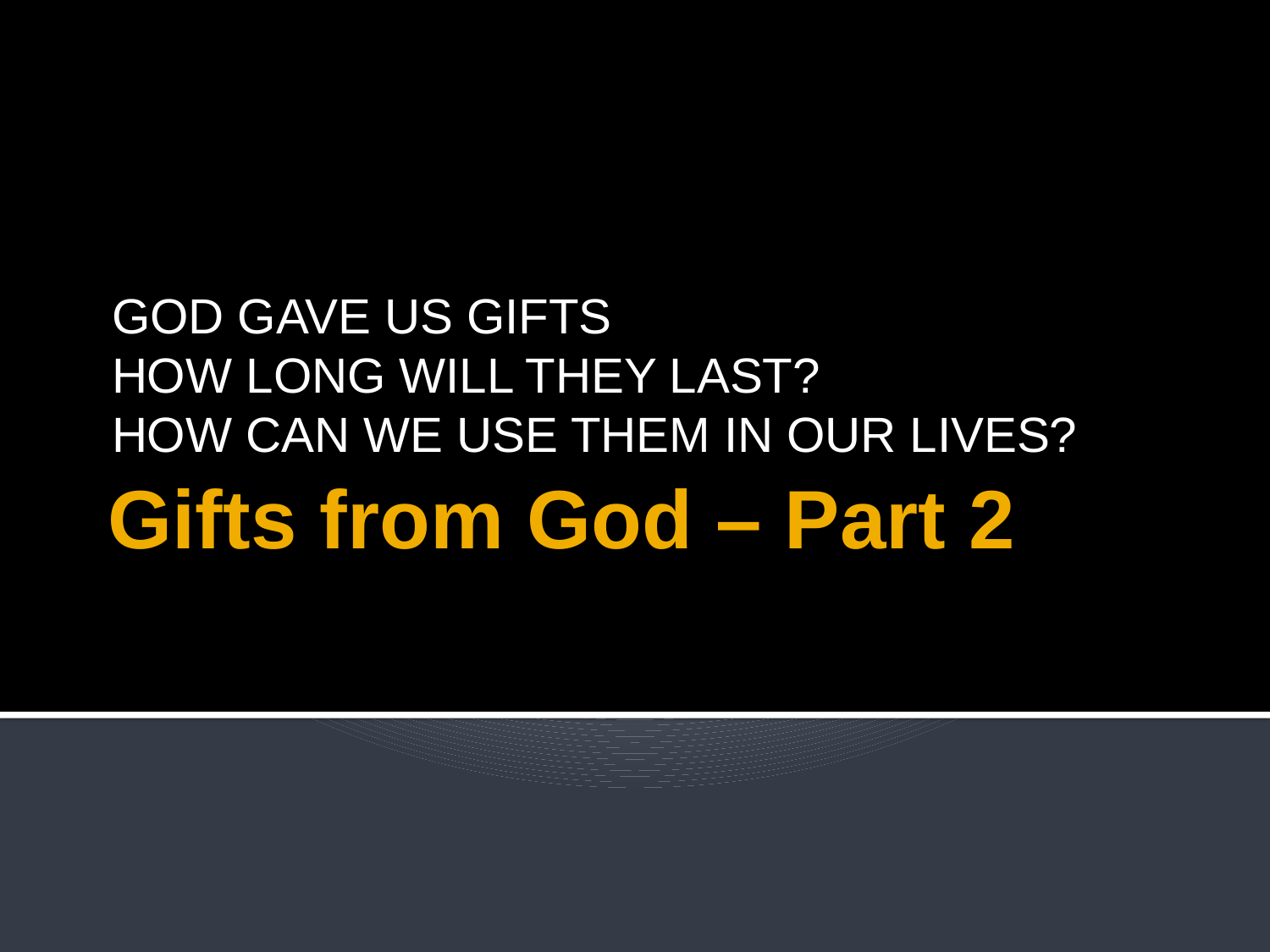

GOD GAVE US GIFTS
HOW LONG WILL THEY LAST?
HOW CAN WE USE THEM IN OUR LIVES?
# Gifts from God – Part 2